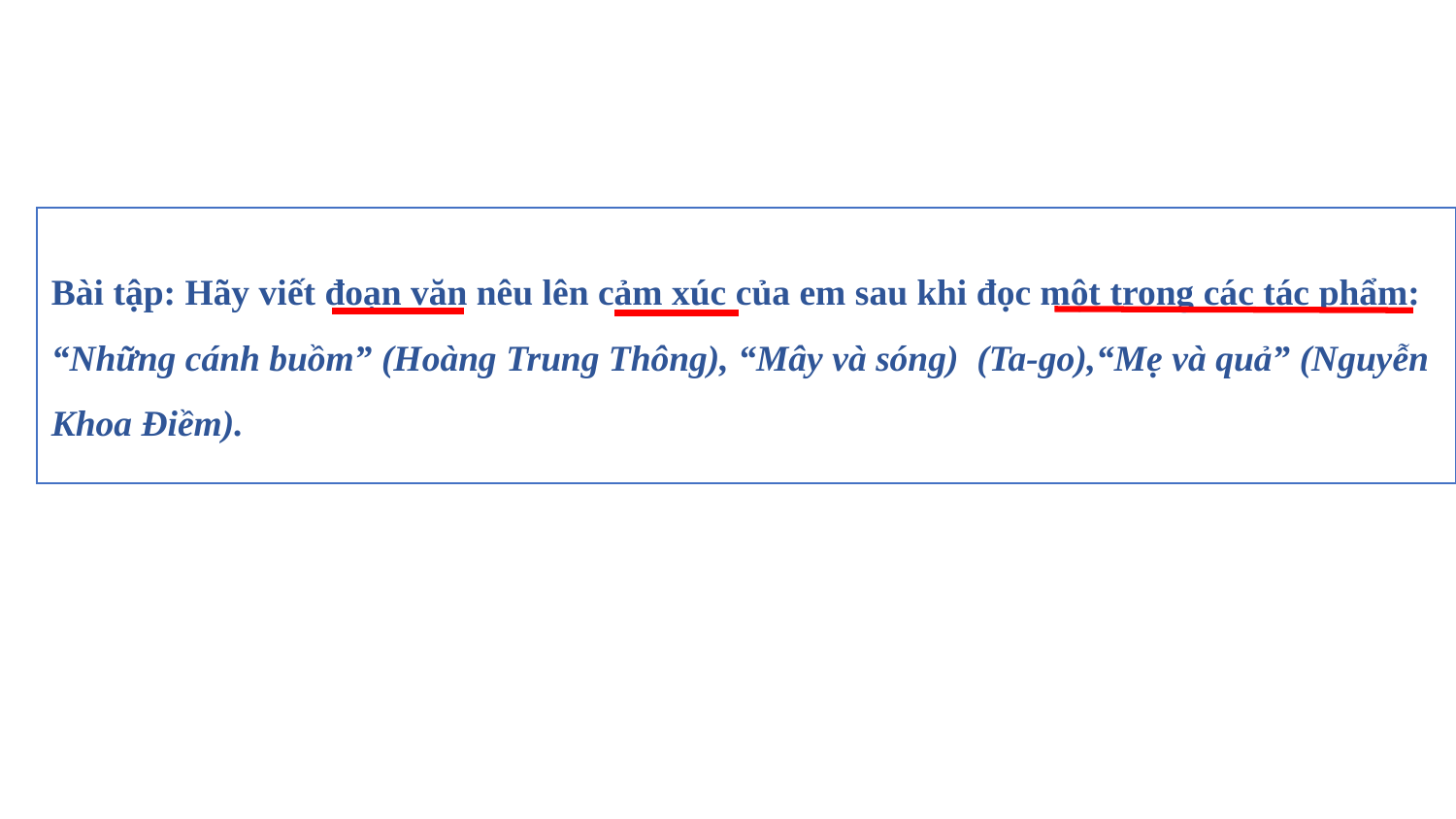

Bài tập: Hãy viết đoạn văn nêu lên cảm xúc của em sau khi đọc một trong các tác phẩm: “Những cánh buồm” (Hoàng Trung Thông), “Mây và sóng)  (Ta-go),“Mẹ và quả” (Nguyễn Khoa Điềm).